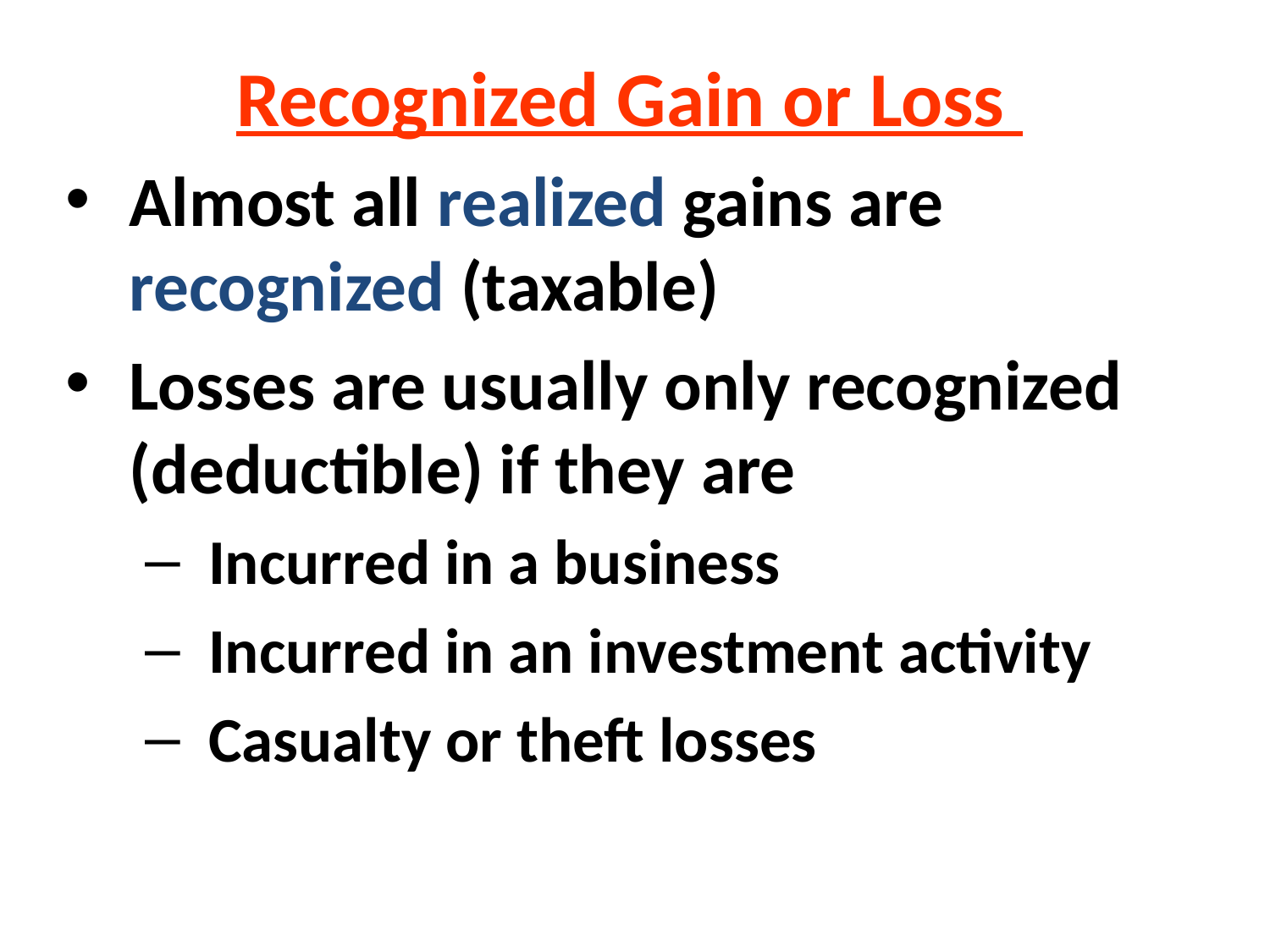

Recognized Gain or Loss
Almost all realized gains are recognized (taxable)
Losses are usually only recognized (deductible) if they are
Incurred in a business
Incurred in an investment activity
Casualty or theft losses